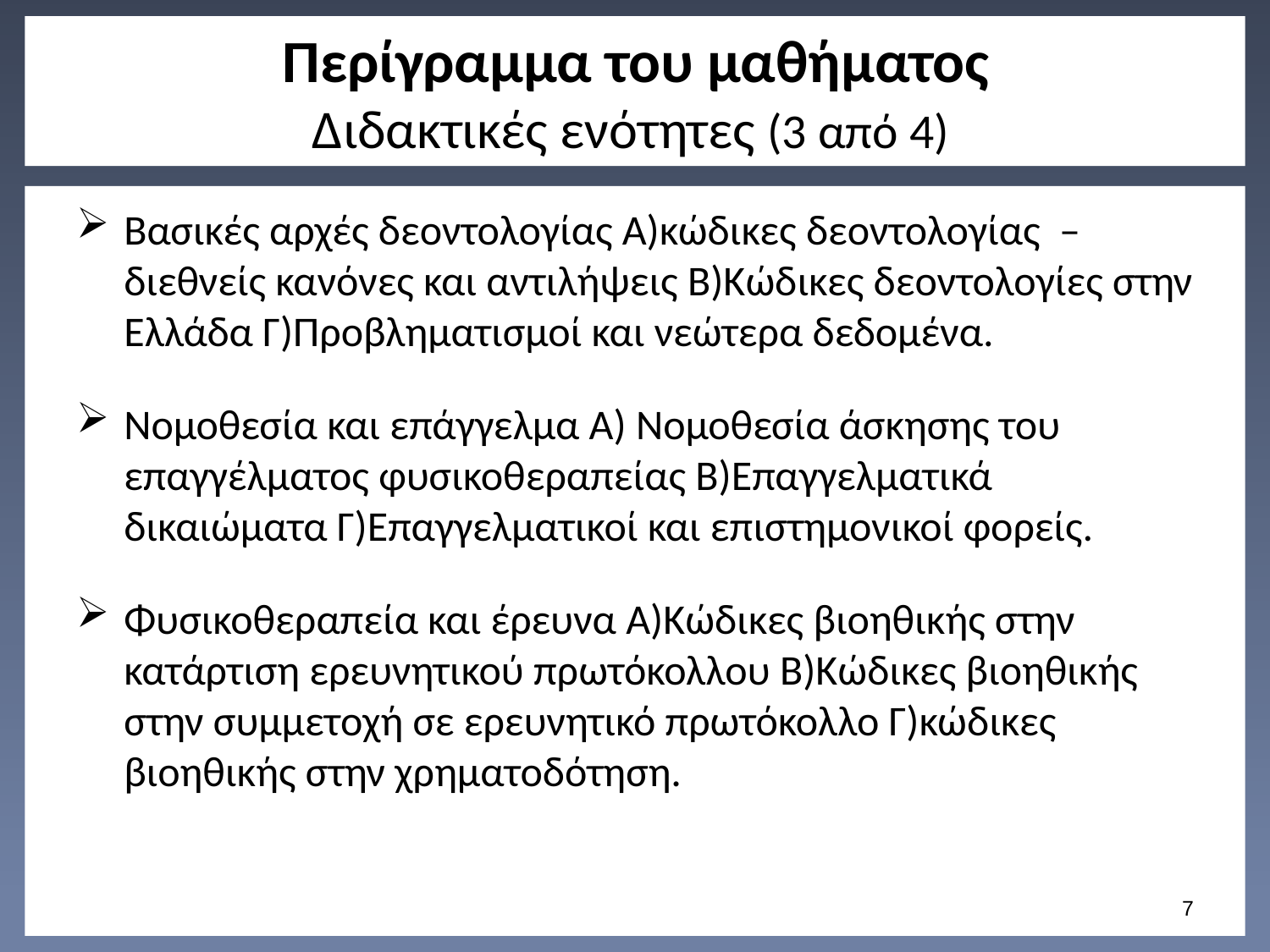

# Περίγραμμα του μαθήματος Διδακτικές ενότητες (3 από 4)
Βασικές αρχές δεοντολογίας Α)κώδικες δεοντολογίας  –διεθνείς κανόνες και αντιλήψεις Β)Κώδικες δεοντολογίες στην Ελλάδα Γ)Προβληματισμοί και νεώτερα δεδομένα.
Νομοθεσία και επάγγελμα Α) Νομοθεσία άσκησης του επαγγέλματος φυσικοθεραπείας Β)Επαγγελματικά δικαιώματα Γ)Επαγγελματικοί και επιστημονικοί φορείς.
Φυσικοθεραπεία και έρευνα Α)Κώδικες βιοηθικής στην κατάρτιση ερευνητικού πρωτόκολλου Β)Κώδικες βιοηθικής στην συμμετοχή σε ερευνητικό πρωτόκολλο Γ)κώδικες βιοηθικής στην χρηματοδότηση.

7